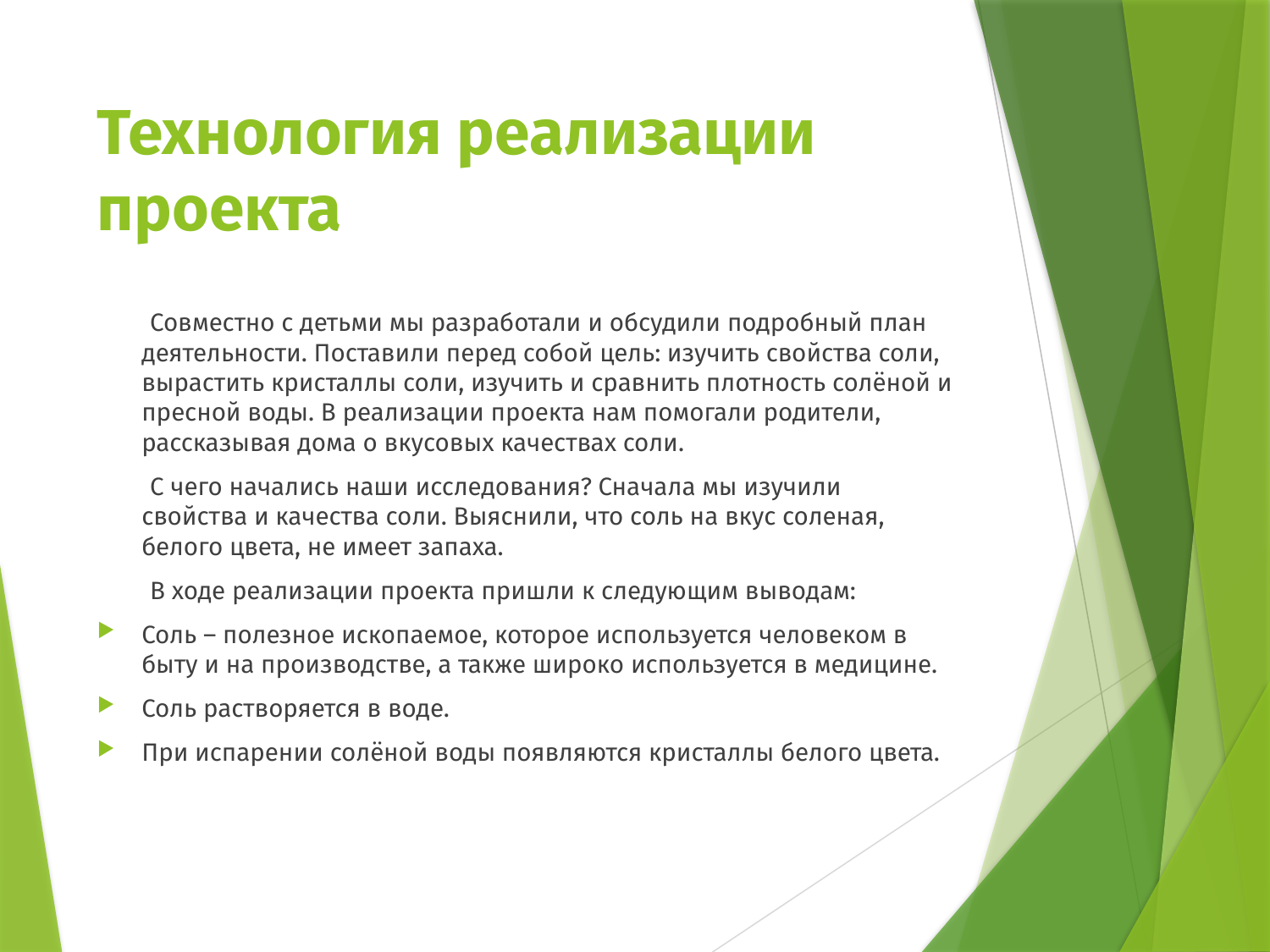

# Технология реализации проекта
        Совместно с детьми мы разработали и обсудили подробный план деятельности. Поставили перед собой цель: изучить свойства соли, вырастить кристаллы соли, изучить и сравнить плотность солёной и пресной воды. В реализации проекта нам помогали родители, рассказывая дома о вкусовых качествах соли.
        С чего начались наши исследования? Сначала мы изучили свойства и качества соли. Выяснили, что соль на вкус соленая, белого цвета, не имеет запаха.
        В ходе реализации проекта пришли к следующим выводам:
Соль – полезное ископаемое, которое используется человеком в быту и на производстве, а также широко используется в медицине.
Соль растворяется в воде.
При испарении солёной воды появляются кристаллы белого цвета.